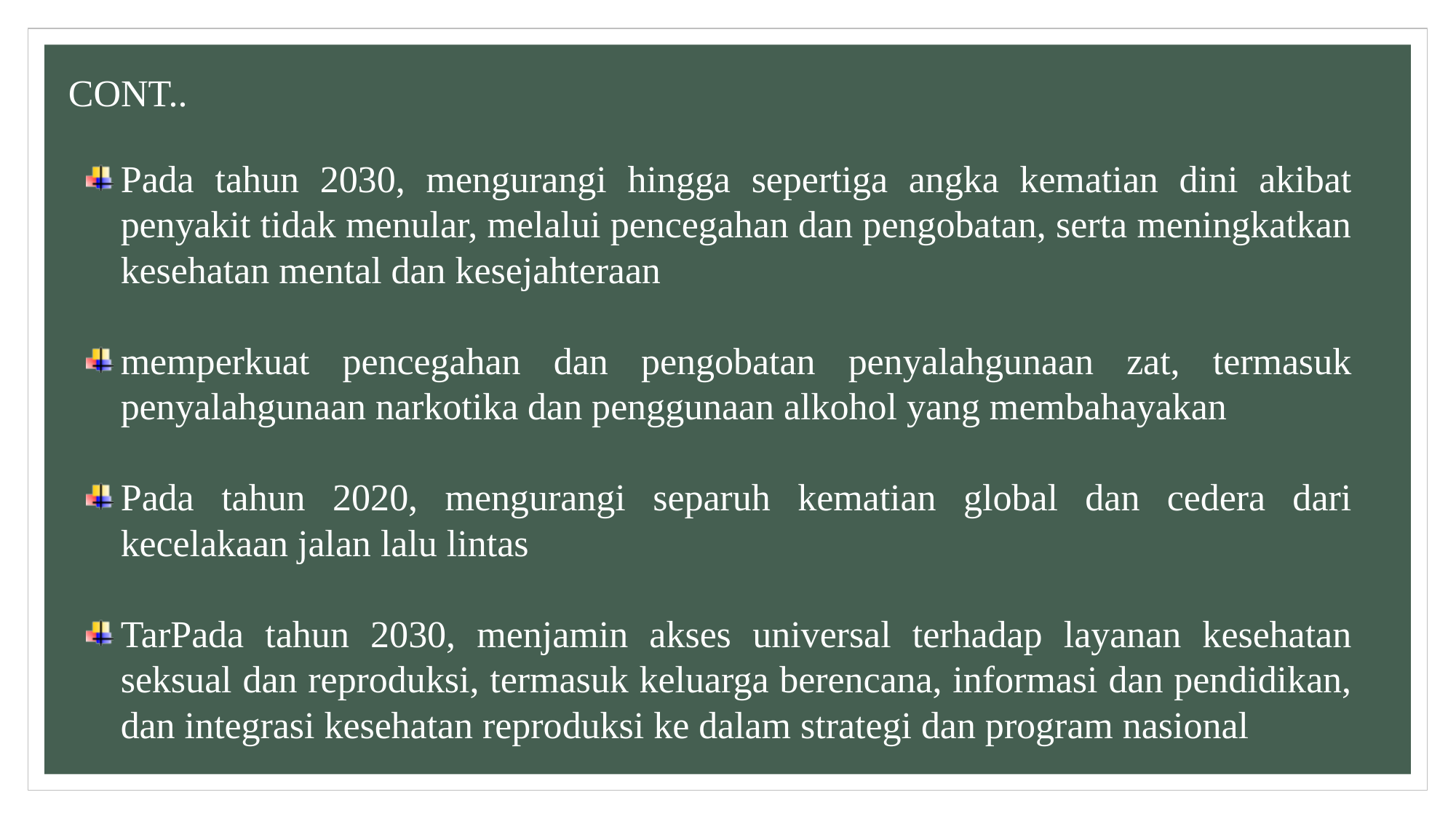

CONT..
Pada tahun 2030, mengurangi hingga sepertiga angka kematian dini akibat penyakit tidak menular, melalui pencegahan dan pengobatan, serta meningkatkan kesehatan mental dan kesejahteraan

memperkuat pencegahan dan pengobatan penyalahgunaan zat, termasuk penyalahgunaan narkotika dan penggunaan alkohol yang membahayakan

Pada tahun 2020, mengurangi separuh kematian global dan cedera dari kecelakaan jalan lalu lintas

TarPada tahun 2030, menjamin akses universal terhadap layanan kesehatan seksual dan reproduksi, termasuk keluarga berencana, informasi dan pendidikan, dan integrasi kesehatan reproduksi ke dalam strategi dan program nasional